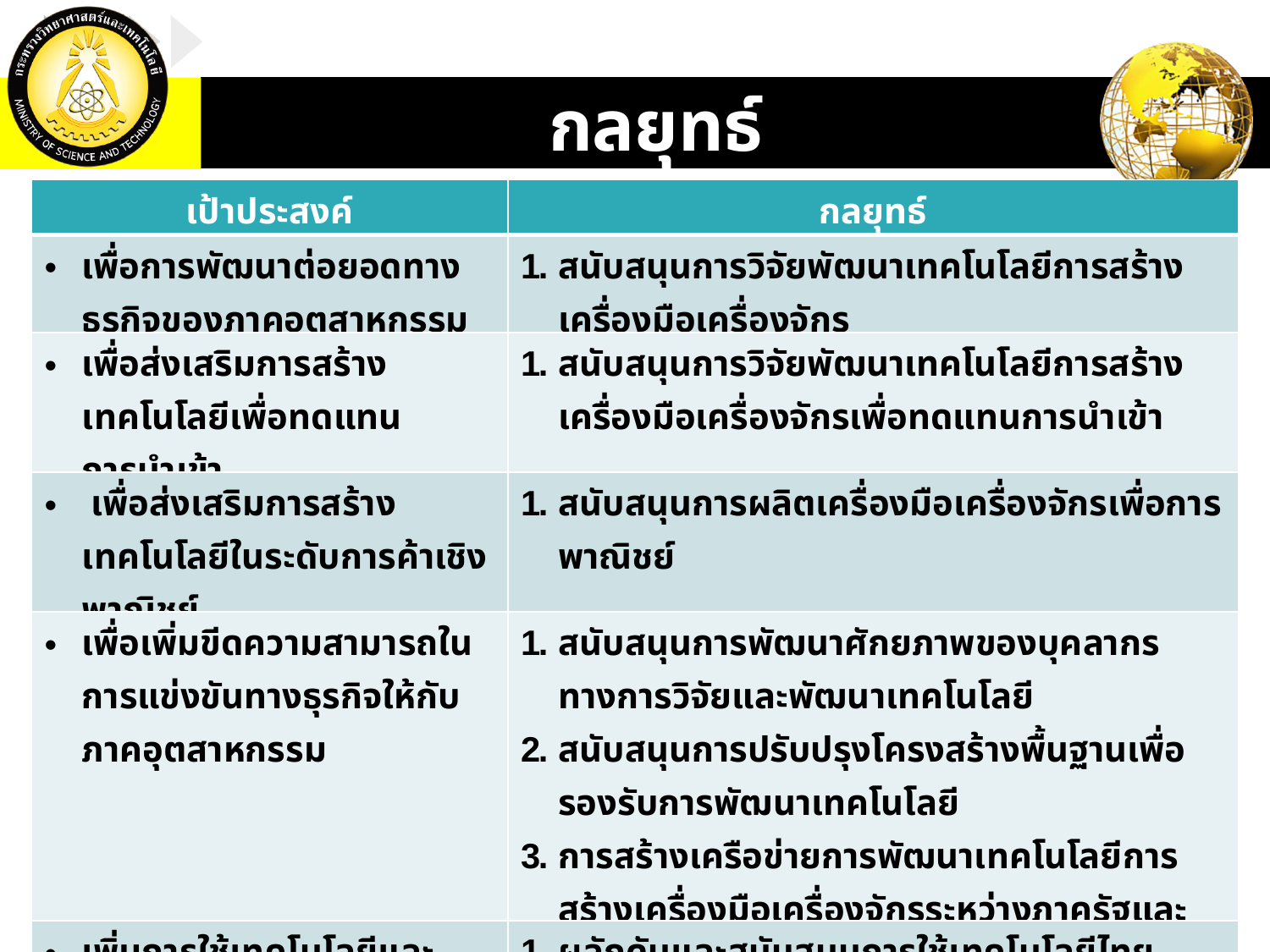

กลยุทธ์
| เป้าประสงค์ | กลยุทธ์ |
| --- | --- |
| เพื่อการพัฒนาต่อยอดทางธุรกิจของภาคอุตสาหกรรม | สนับสนุนการวิจัยพัฒนาเทคโนโลยีการสร้างเครื่องมือเครื่องจักร |
| เพื่อส่งเสริมการสร้างเทคโนโลยีเพื่อทดแทนการนำเข้า | สนับสนุนการวิจัยพัฒนาเทคโนโลยีการสร้างเครื่องมือเครื่องจักรเพื่อทดแทนการนำเข้า |
| เพื่อส่งเสริมการสร้างเทคโนโลยีในระดับการค้าเชิงพาณิชย์ | สนับสนุนการผลิตเครื่องมือเครื่องจักรเพื่อการพาณิชย์ |
| เพื่อเพิ่มขีดความสามารถในการแข่งขันทางธุรกิจให้กับภาคอุตสาหกรรม | สนับสนุนการพัฒนาศักยภาพของบุคลากรทางการวิจัยและพัฒนาเทคโนโลยี สนับสนุนการปรับปรุงโครงสร้างพื้นฐานเพื่อรองรับการพัฒนาเทคโนโลยี การสร้างเครือข่ายการพัฒนาเทคโนโลยีการสร้างเครื่องมือเครื่องจักรระหว่างภาครัฐและเอกชน |
| เพิ่มการใช้เทคโนโลยีและเครื่องจักรที่ผลิตในไทย | ผลักดันและสนับสนุนการใช้เทคโนโลยีไทย |